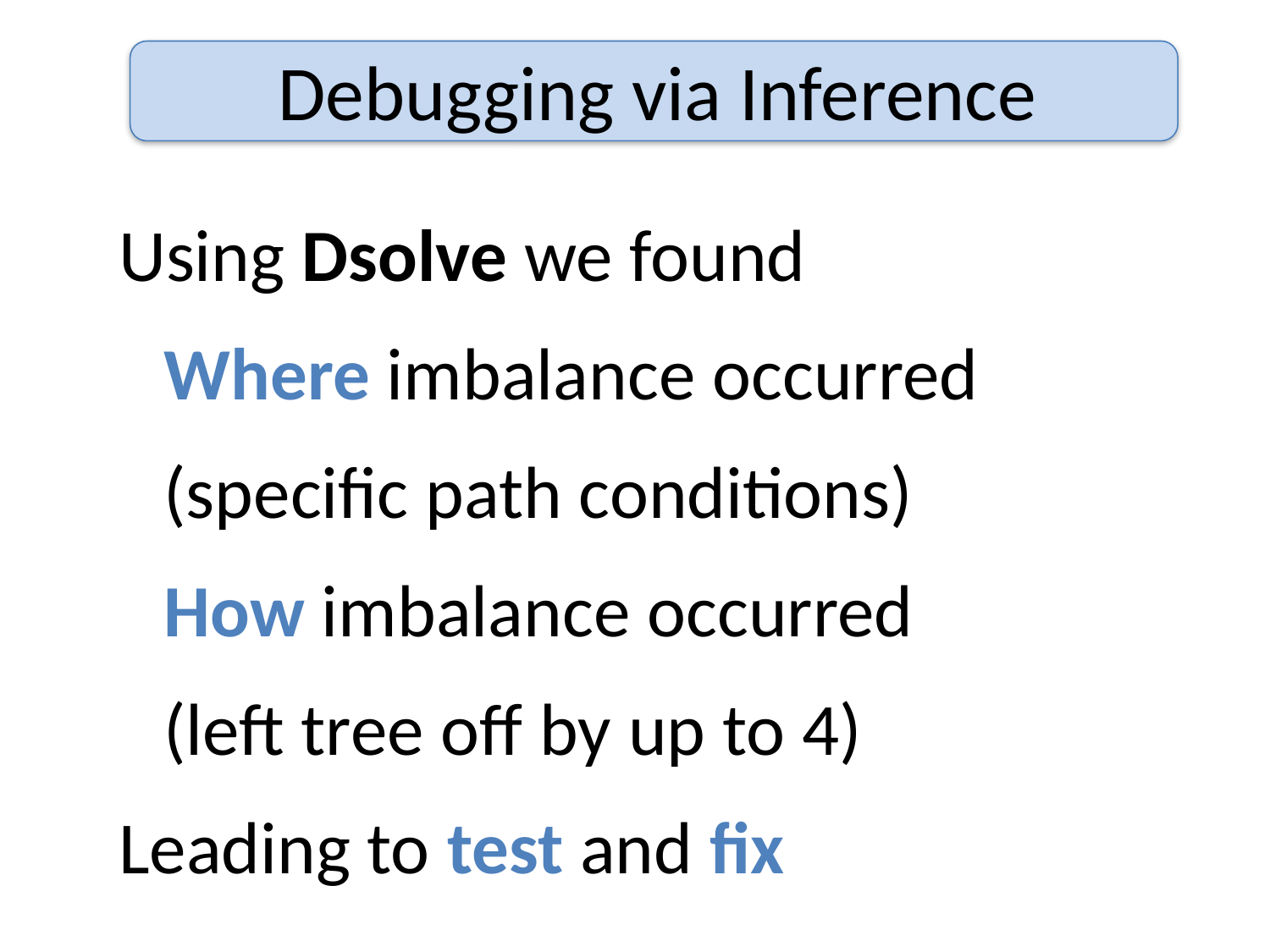

# Debugging via Inference
Using Dsolve we found
	Where imbalance occurred
	(specific path conditions)
	How imbalance occurred
	(left tree off by up to 4)
Leading to test and fix